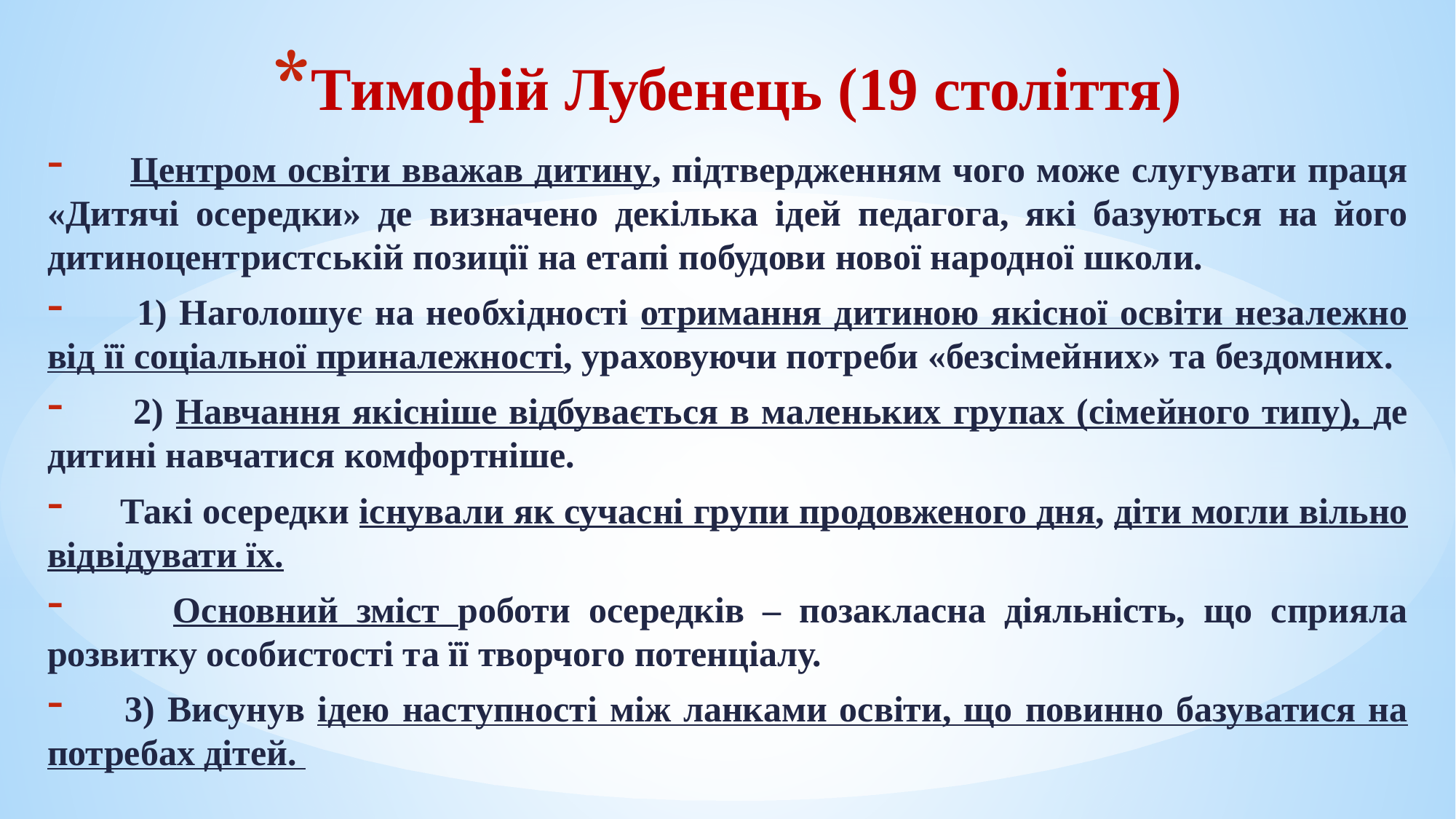

# Тимофій Лубенець (19 століття)
      Центром освіти вважав дитину, підтвердженням чого може слугувати праця «Дитячі осередки» де визначено декілька ідей педагога, які базуються на його дитиноцентристській позиції на етапі побудови нової народної школи.
      1) Наголошує на необхідності отримання дитиною якісної освіти незалежно від її соціальної приналежності, ураховуючи потреби «безсімейних» та бездомних.
      2) Навчання якісніше відбувається в маленьких групах (сімейного типу), де дитині навчатися комфортніше.
      Такі осередки існували як сучасні групи продовженого дня, діти могли вільно відвідувати їх.
      Основний зміст роботи осередків – позакласна діяльність, що сприяла розвитку особистості та її творчого потенціалу.
     3) Висунув ідею наступності між ланками освіти, що повинно базуватися на потребах дітей.